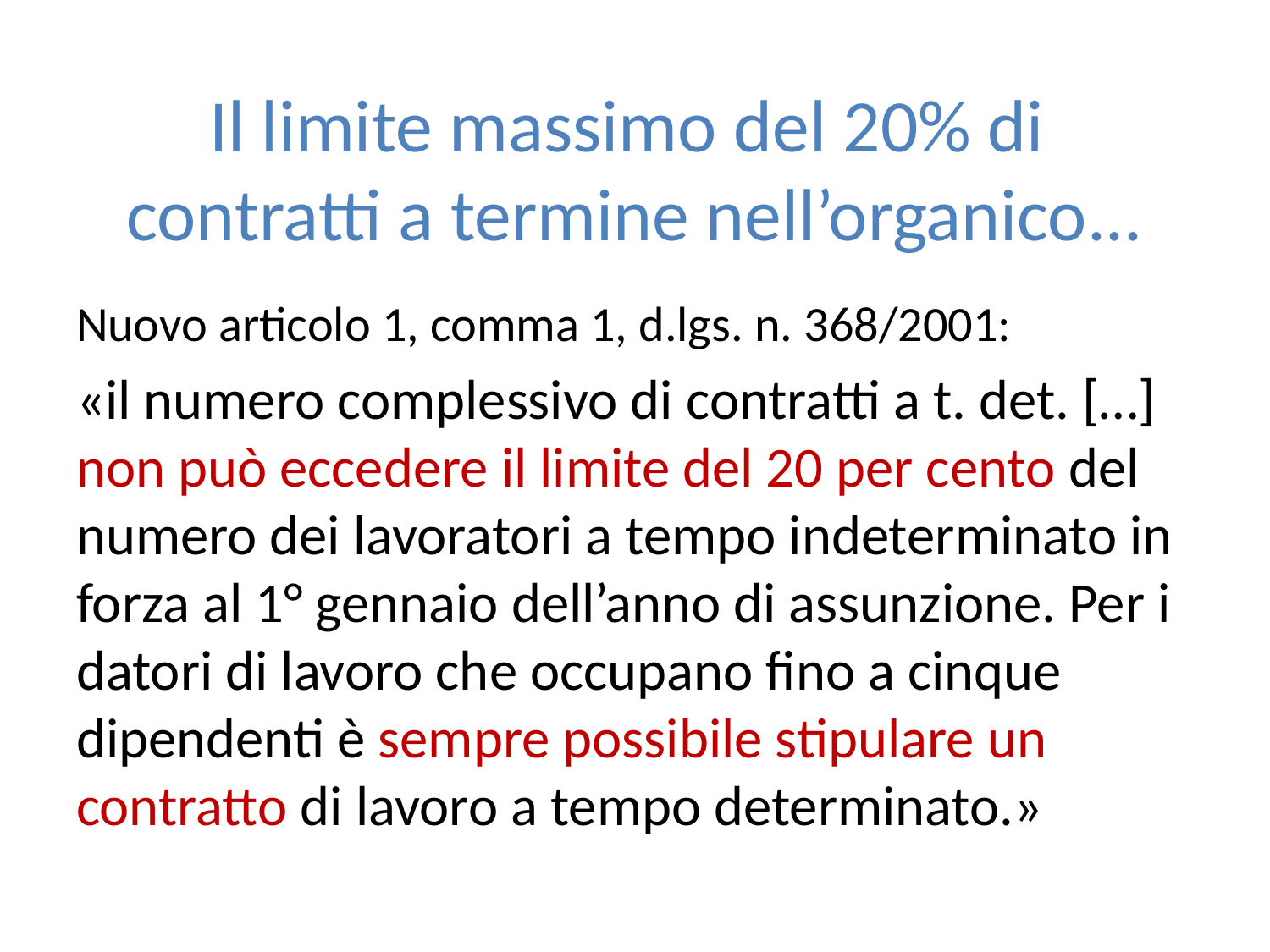

# Il limite massimo del 20% di contratti a termine nell’organico...
Nuovo articolo 1, comma 1, d.lgs. n. 368/2001:
«il numero complessivo di contratti a t. det. […] non può eccedere il limite del 20 per cento del numero dei lavoratori a tempo indeterminato in forza al 1° gennaio dell’anno di assunzione. Per i datori di lavoro che occupano fino a cinque dipendenti è sempre possibile stipulare un contratto di lavoro a tempo determinato.»